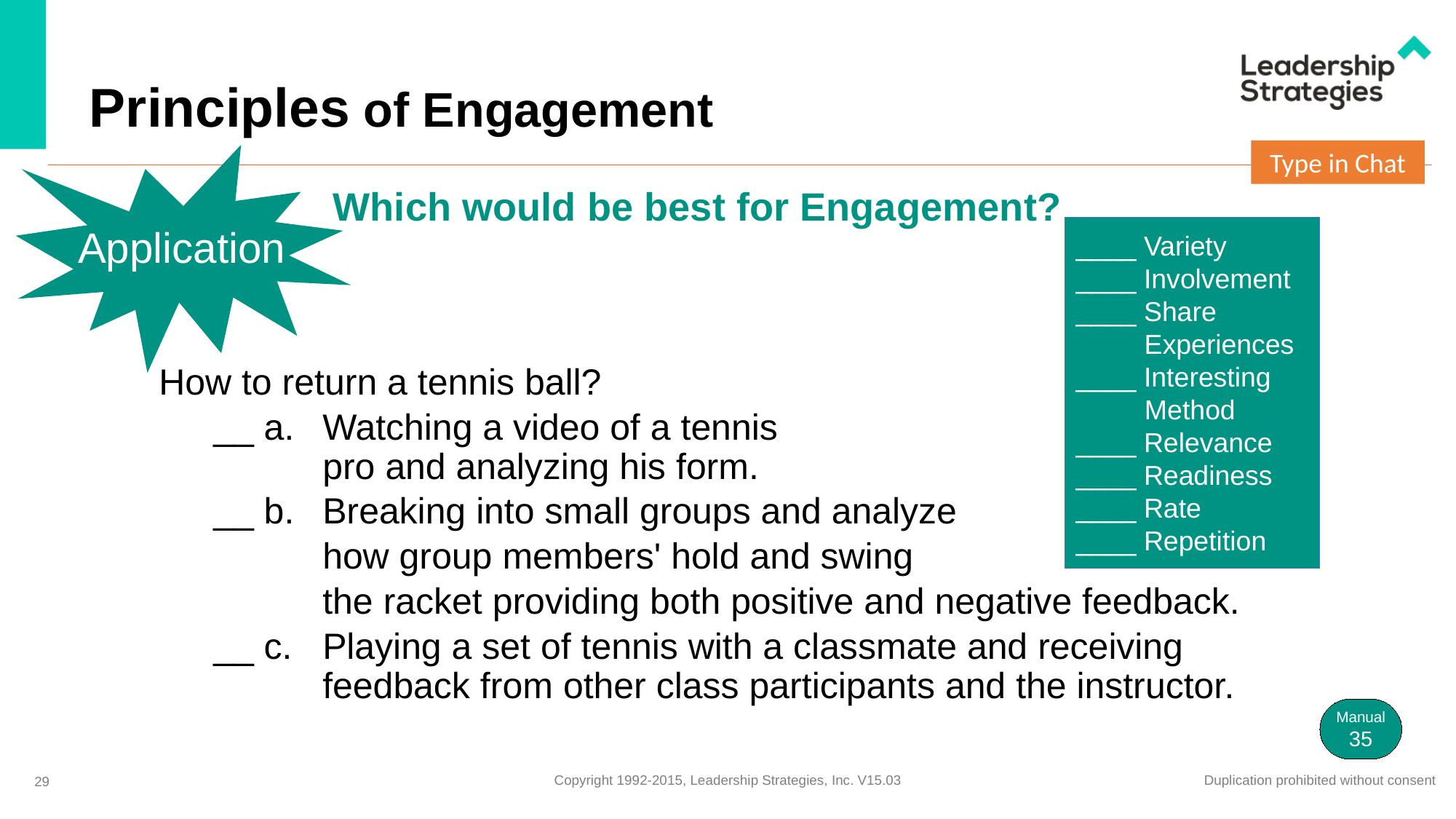

# Principles of Engagement
Type in Chat

Application
____ Variety
____ Involvement
____ Share
         Experiences
____ Interesting
         Method
____ Relevance
____ Readiness
____ Rate
____ Repetition
Which would be best for Engagement?

How to return a tennis ball?
__ a.	Watching a video of a tennis
pro and analyzing his form.
__ b.	Breaking into small groups and analyze
	how group members' hold and swing
	the racket providing both positive and negative feedback.
__ c.	Playing a set of tennis with a classmate and receiving feedback from other class participants and the instructor.

Manual
35
29
Copyright 1992-2015, Leadership Strategies, Inc. V15.03
Duplication prohibited without consent